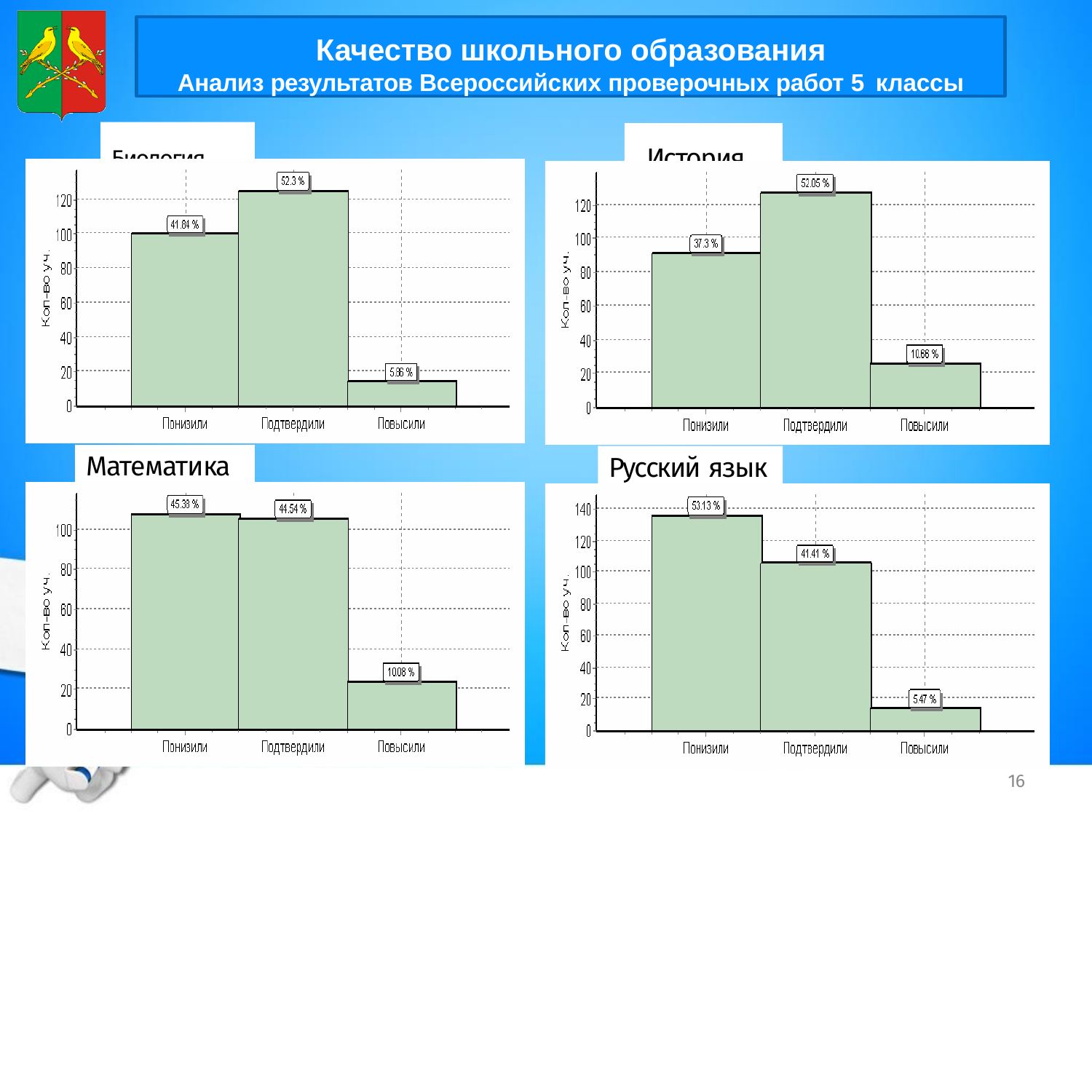

Качество школьного образования
Анализ результатов Всероссийских проверочных работ 5 классы

Биология	История

Математика
Русский язык

16